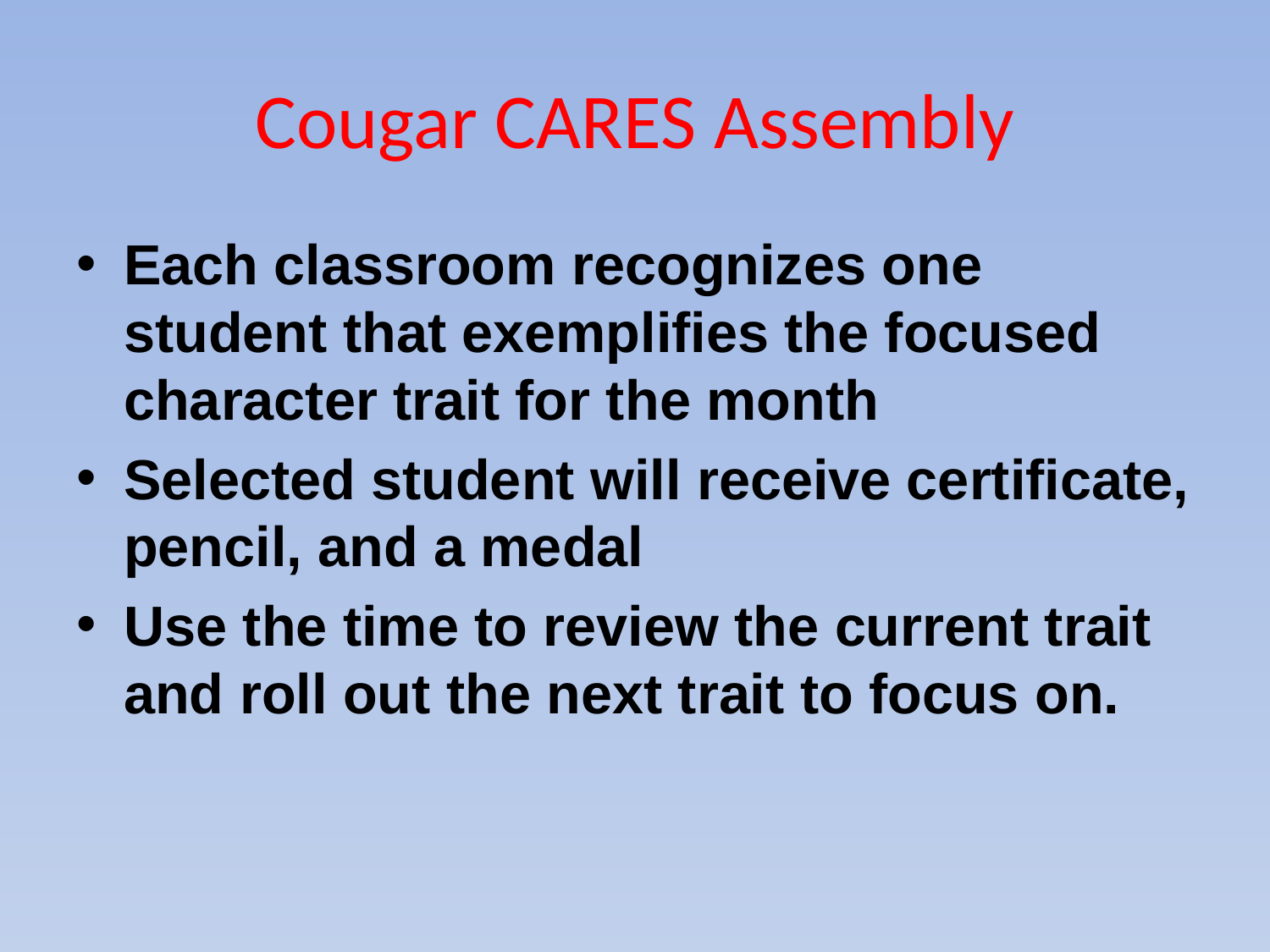

# Cougar CARES Assembly
Each classroom recognizes one student that exemplifies the focused character trait for the month
Selected student will receive certificate, pencil, and a medal
Use the time to review the current trait and roll out the next trait to focus on.